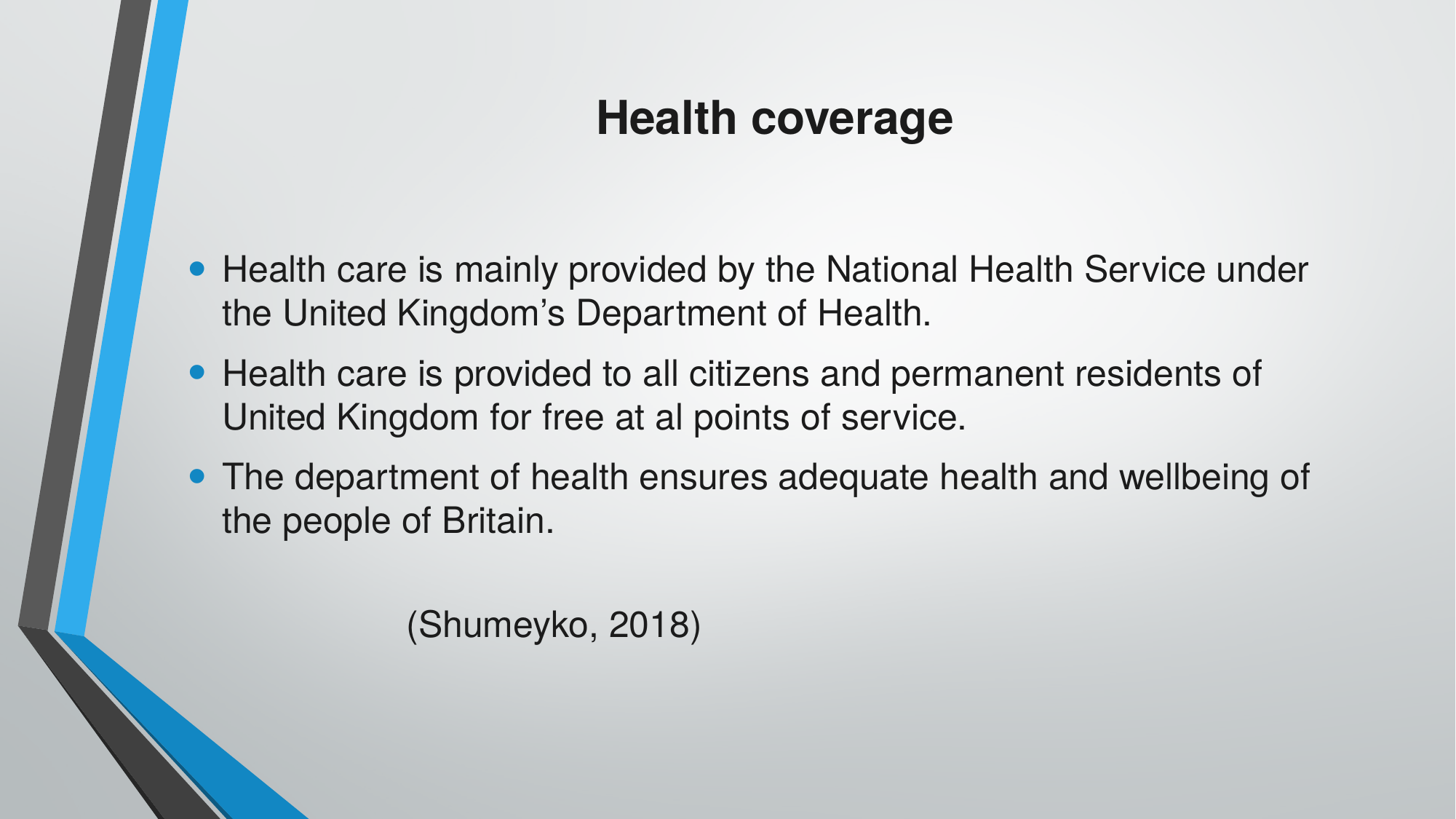

# Health coverage
Health care is mainly provided by the National Health Service under the United Kingdom’s Department of Health.
Health care is provided to all citizens and permanent residents of United Kingdom for free at al points of service.
The department of health ensures adequate health and wellbeing of the people of Britain.
												(Shumeyko, 2018)